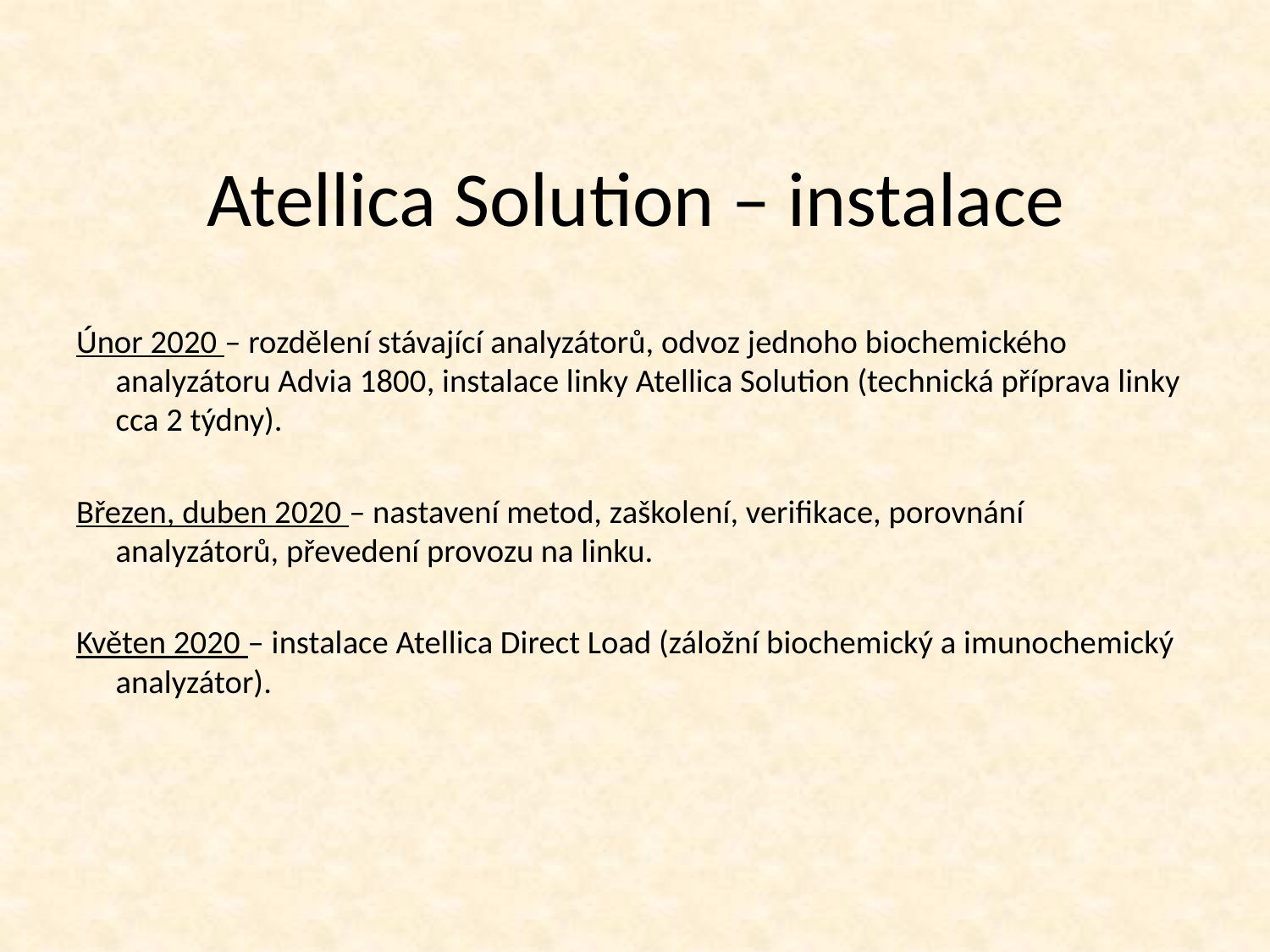

# Atellica Solution – instalace

Únor 2020 – rozdělení stávající analyzátorů, odvoz jednoho biochemického analyzátoru Advia 1800, instalace linky Atellica Solution (technická příprava linky cca 2 týdny).

Březen, duben 2020 – nastavení metod, zaškolení, verifikace, porovnání analyzátorů, převedení provozu na linku.

Květen 2020 – instalace Atellica Direct Load (záložní biochemický a imunochemický analyzátor).